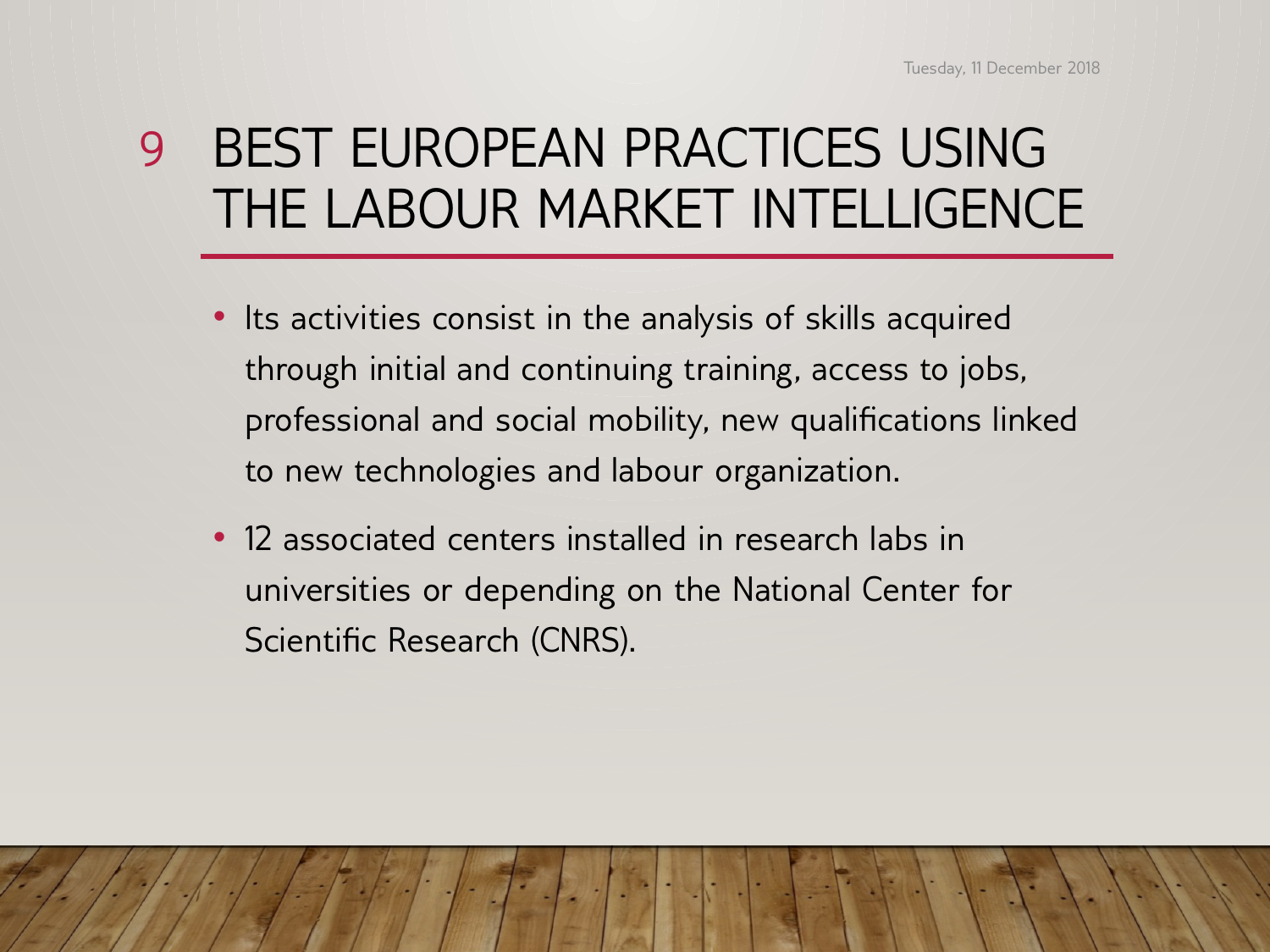

Tuesday, 11 December 2018
9
# Best European Practices using the Labour Market Intelligence
Its activities consist in the analysis of skills acquired through initial and continuing training, access to jobs, professional and social mobility, new qualifications linked to new technologies and labour organization.
12 associated centers installed in research labs in universities or depending on the National Center for Scientific Research (CNRS).